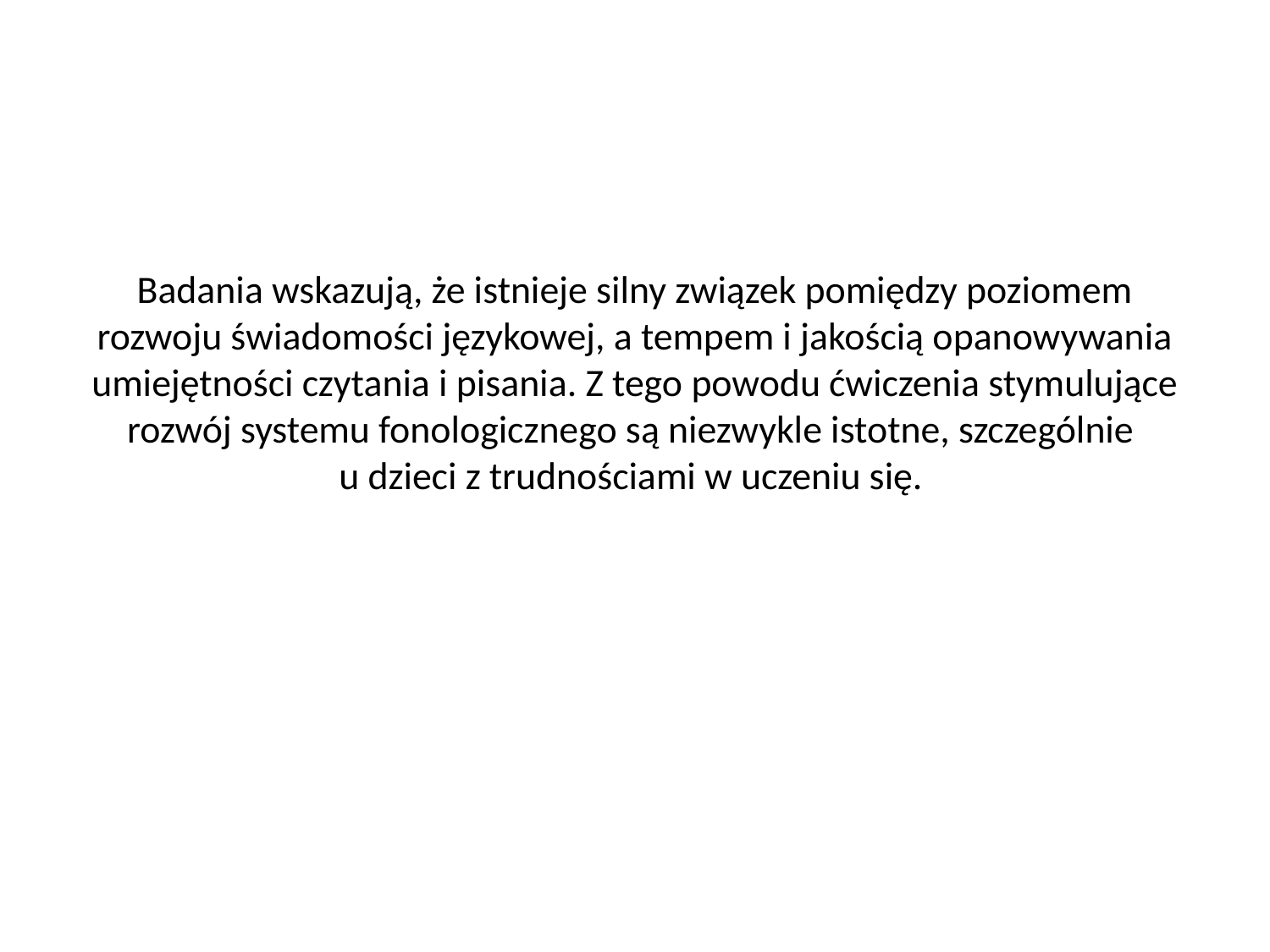

# Badania wskazują, że istnieje silny związek pomiędzy poziomem rozwoju świadomości językowej, a tempem i jakością opanowywania umiejętności czytania i pisania. Z tego powodu ćwiczenia stymulujące rozwój systemu fonologicznego są niezwykle istotne, szczególnie u dzieci z trudnościami w uczeniu się.